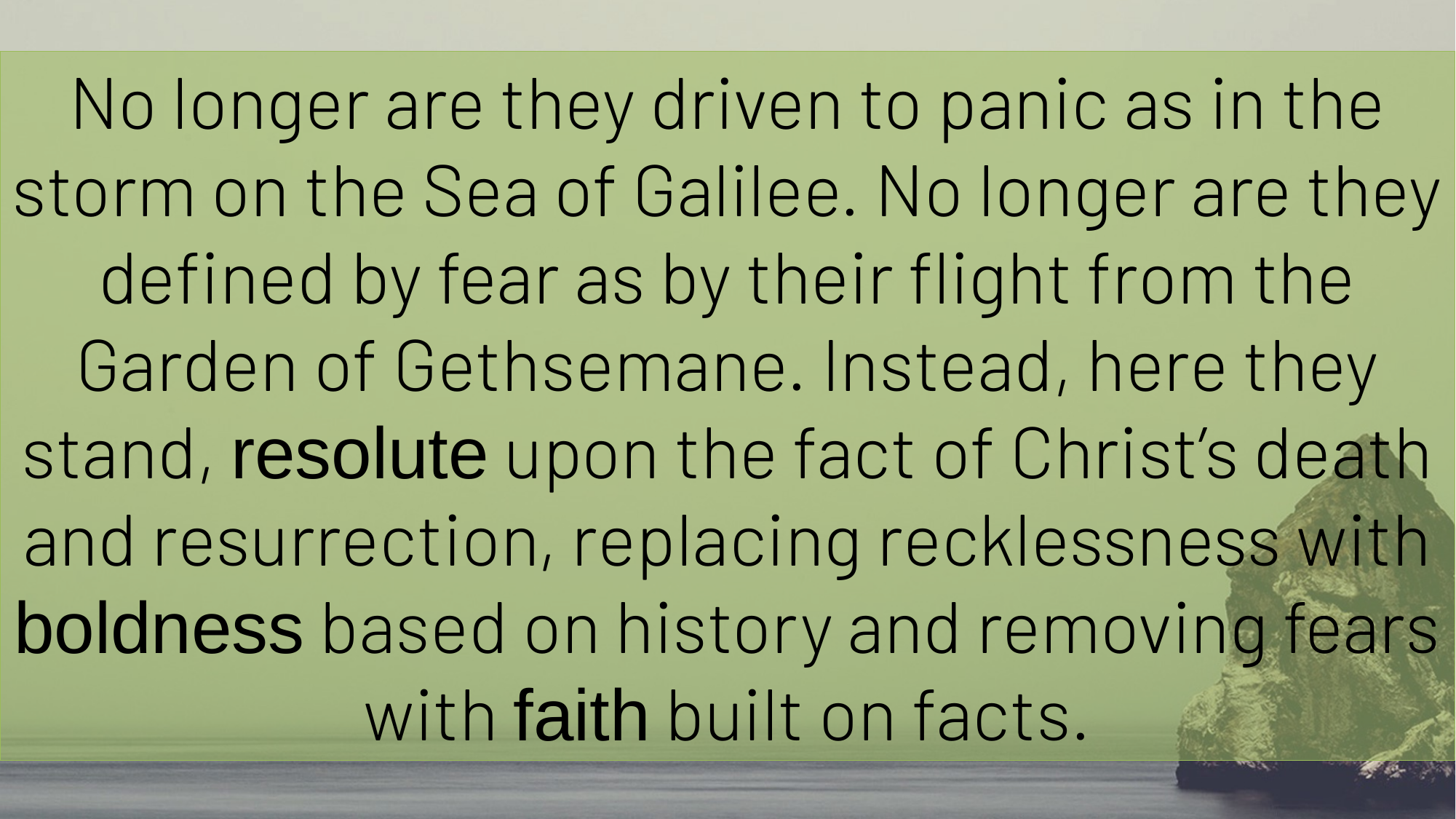

No longer are they driven to panic as in the storm on the Sea of Galilee. No longer are they defined by fear as by their flight from the Garden of Gethsemane. Instead, here they stand, resolute upon the fact of Christ’s death and resurrection, replacing recklessness with boldness based on history and removing fears with faith built on facts.